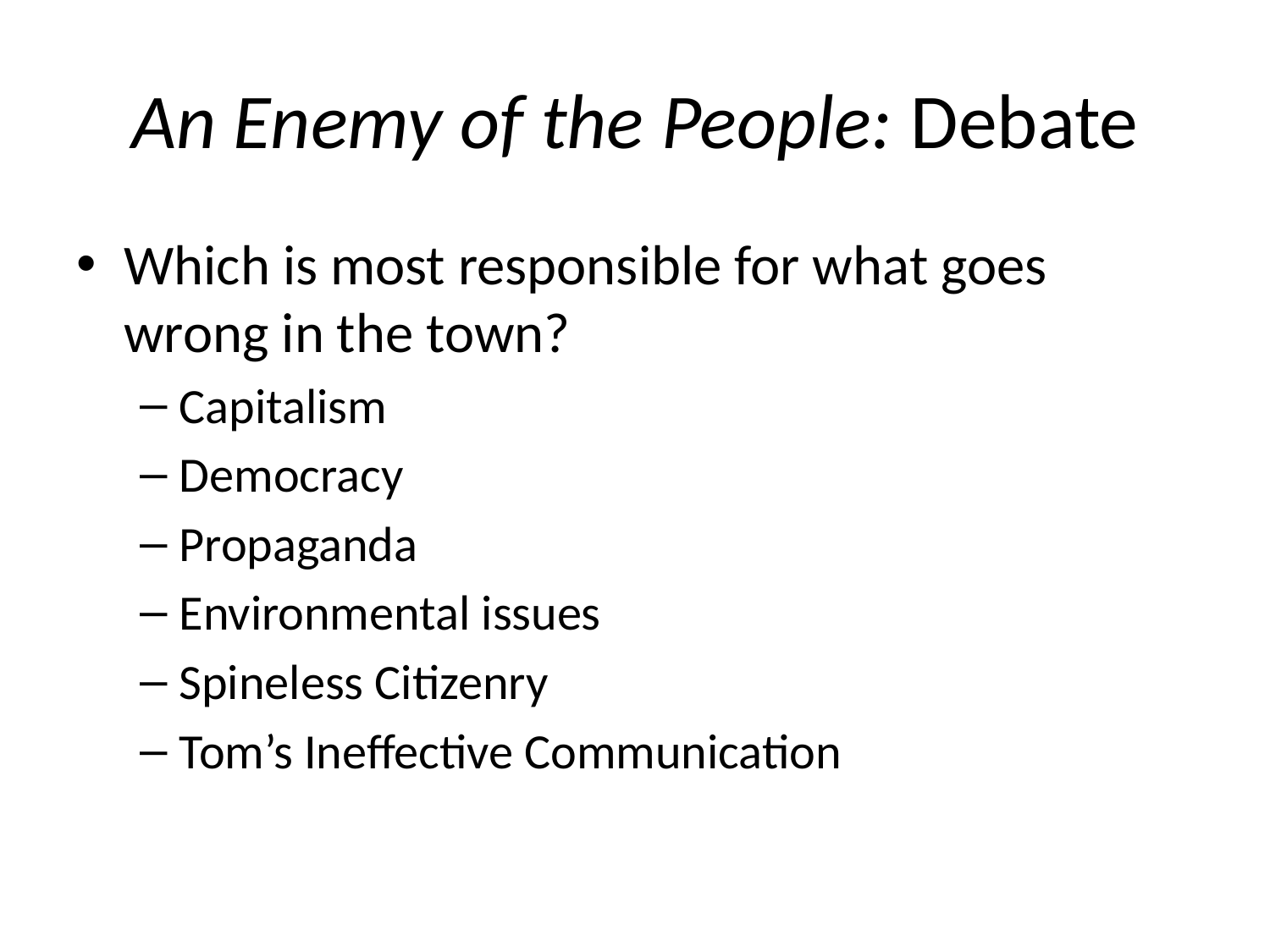

# An Enemy of the People: Debate
Which is most responsible for what goes wrong in the town?
Capitalism
Democracy
Propaganda
Environmental issues
Spineless Citizenry
Tom’s Ineffective Communication